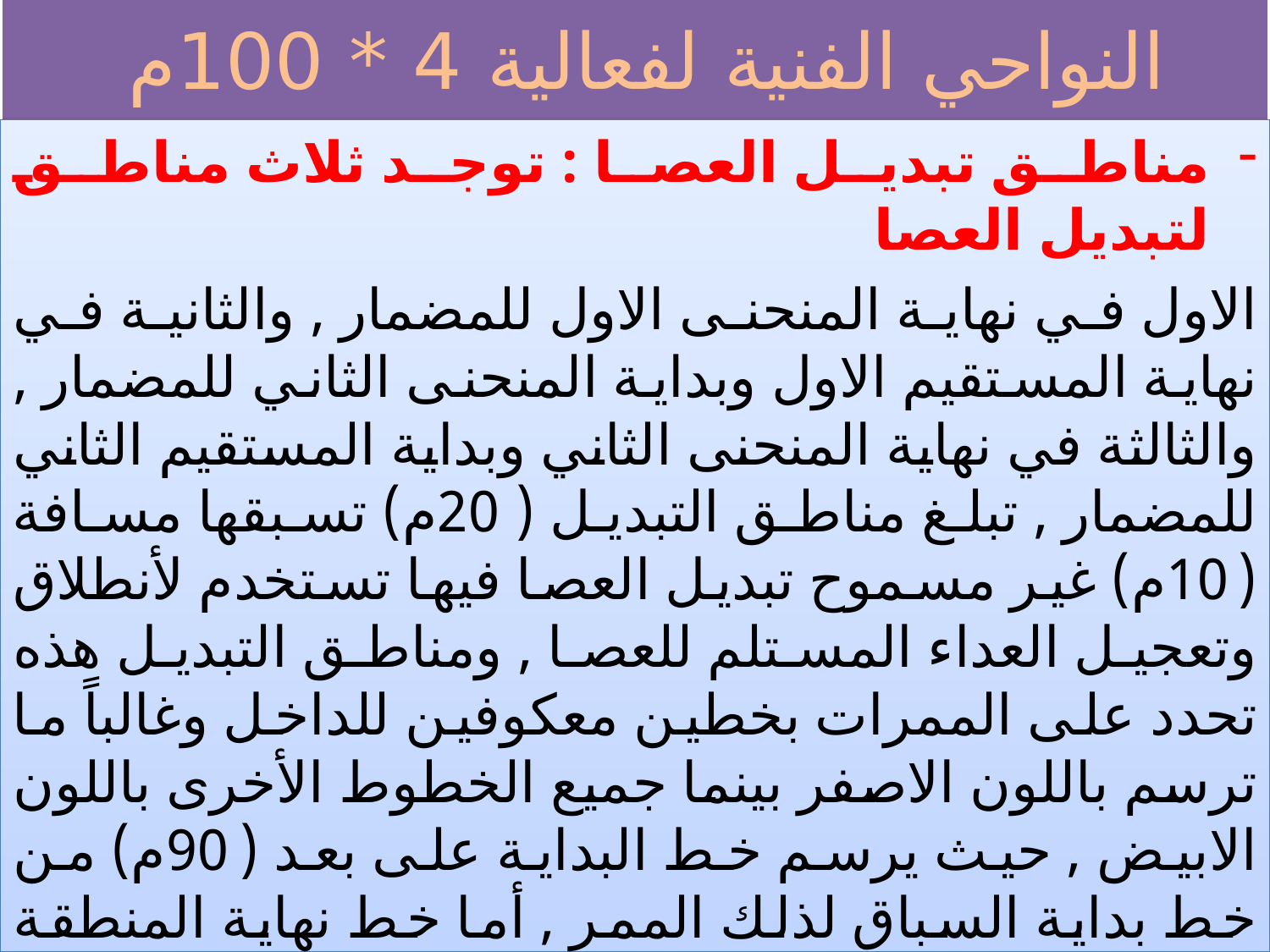

# النواحي الفنية لفعالية 4 * 100م
مناطق تبديل العصا : توجد ثلاث مناطق لتبديل العصا
الاول في نهاية المنحنى الاول للمضمار , والثانية في نهاية المستقيم الاول وبداية المنحنى الثاني للمضمار , والثالثة في نهاية المنحنى الثاني وبداية المستقيم الثاني للمضمار , تبلغ مناطق التبديل (20م) تسبقها مسافة (10م) غير مسموح تبديل العصا فيها تستخدم لأنطلاق وتعجيل العداء المستلم للعصا , ومناطق التبديل هذه تحدد على الممرات بخطين معكوفين للداخل وغالباً ما ترسم باللون الاصفر بينما جميع الخطوط الأخرى باللون الابيض , حيث يرسم خط البداية على بعد (90م) من خط بداية السباق لذلك الممر , أما خط نهاية المنطقة فيرسم على بعد (110م) من خط بداية بداية السباق لذلك الممر , أما خط وقوف المستلم فهو خط قصير بلون أخر يبعد عن خط بداية السباق (80م) لذلك الممر .